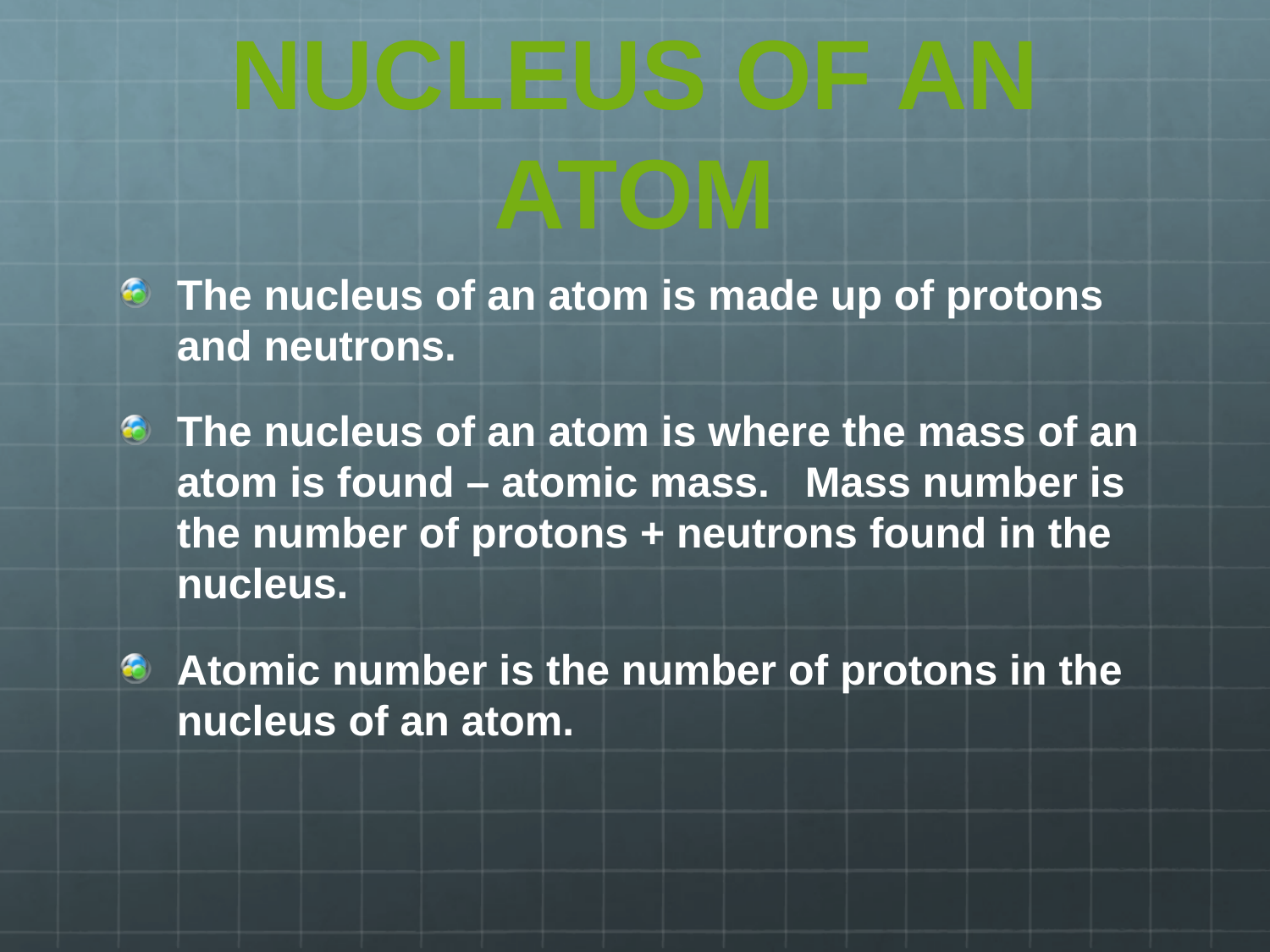

# NUCLEUS OF AN ATOM
The nucleus of an atom is made up of protons and neutrons.
The nucleus of an atom is where the mass of an atom is found – atomic mass.   Mass number is the number of protons + neutrons found in the nucleus.
Atomic number is the number of protons in the nucleus of an atom.